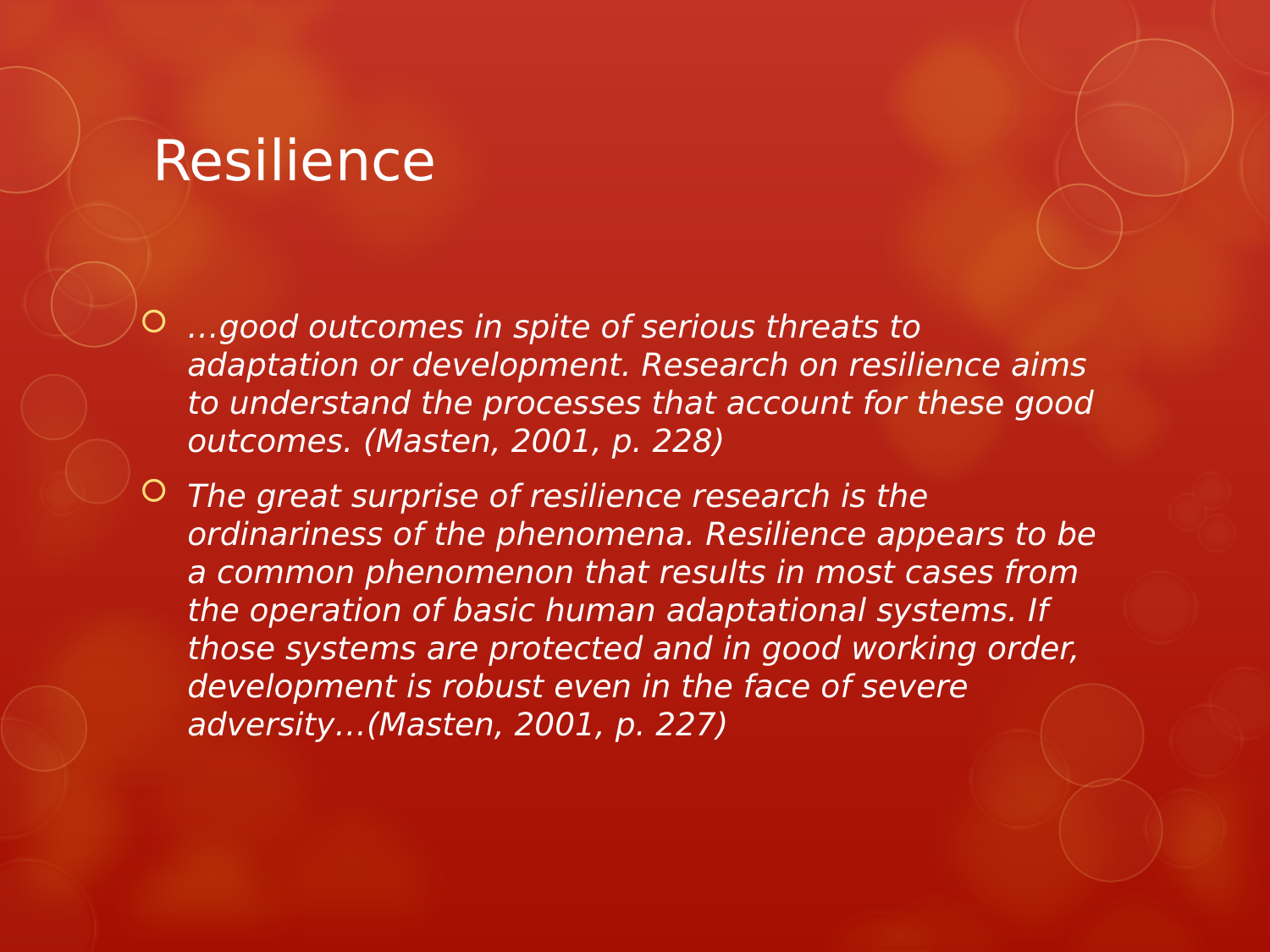

# Resilience
…good outcomes in spite of serious threats to adaptation or development. Research on resilience aims to understand the processes that account for these good outcomes. (Masten, 2001, p. 228)
The great surprise of resilience research is the ordinariness of the phenomena. Resilience appears to be a common phenomenon that results in most cases from the operation of basic human adaptational systems. If those systems are protected and in good working order, development is robust even in the face of severe adversity…(Masten, 2001, p. 227)